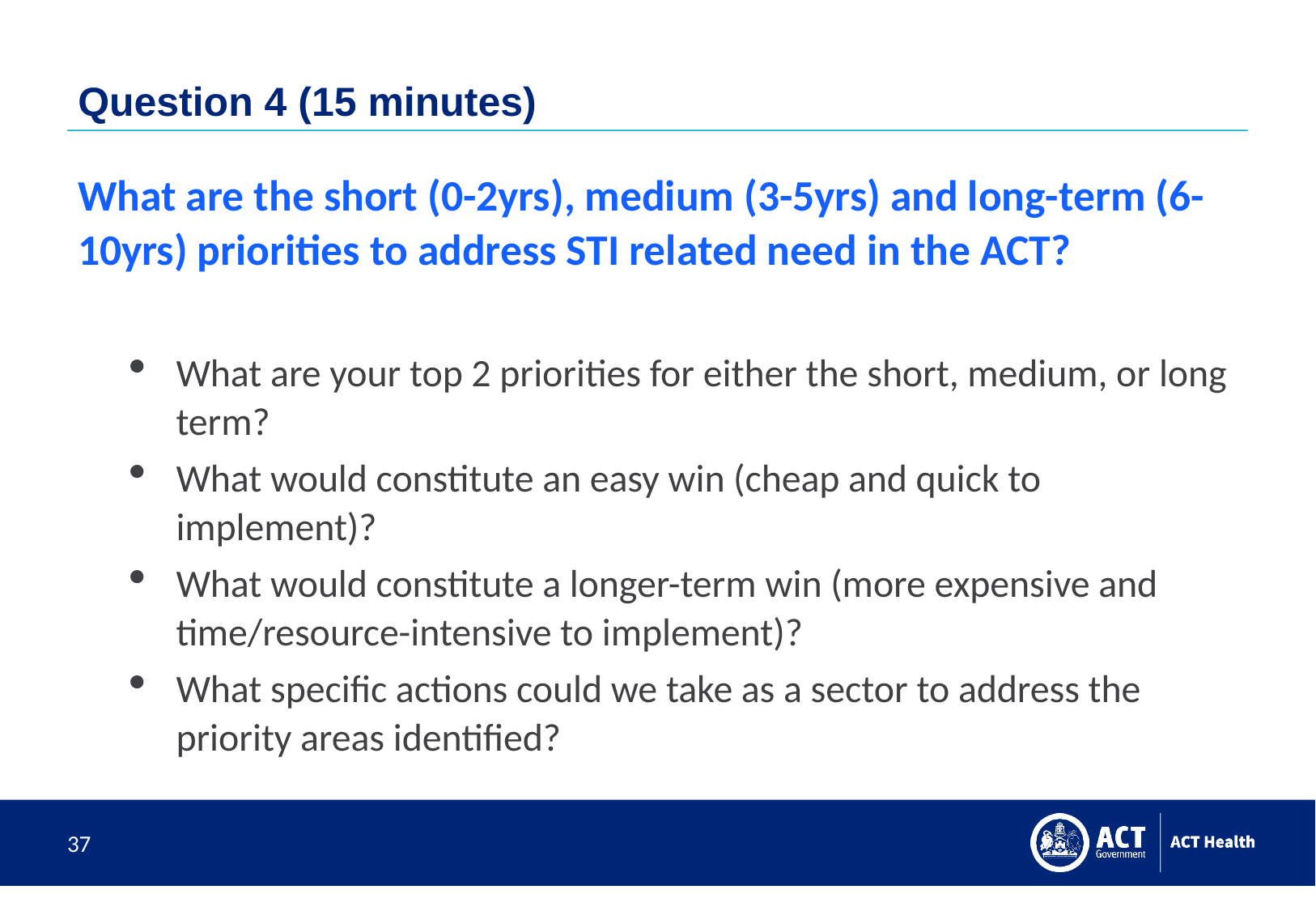

# Question 4 (15 minutes)
What are the short (0-2yrs), medium (3-5yrs) and long-term (6-10yrs) priorities to address STI related need in the ACT?

What are your top 2 priorities for either the short, medium, or long term?
What would constitute an easy win (cheap and quick to implement)?
What would constitute a longer-term win (more expensive and time/resource-intensive to implement)?
What specific actions could we take as a sector to address the priority areas identified?

37